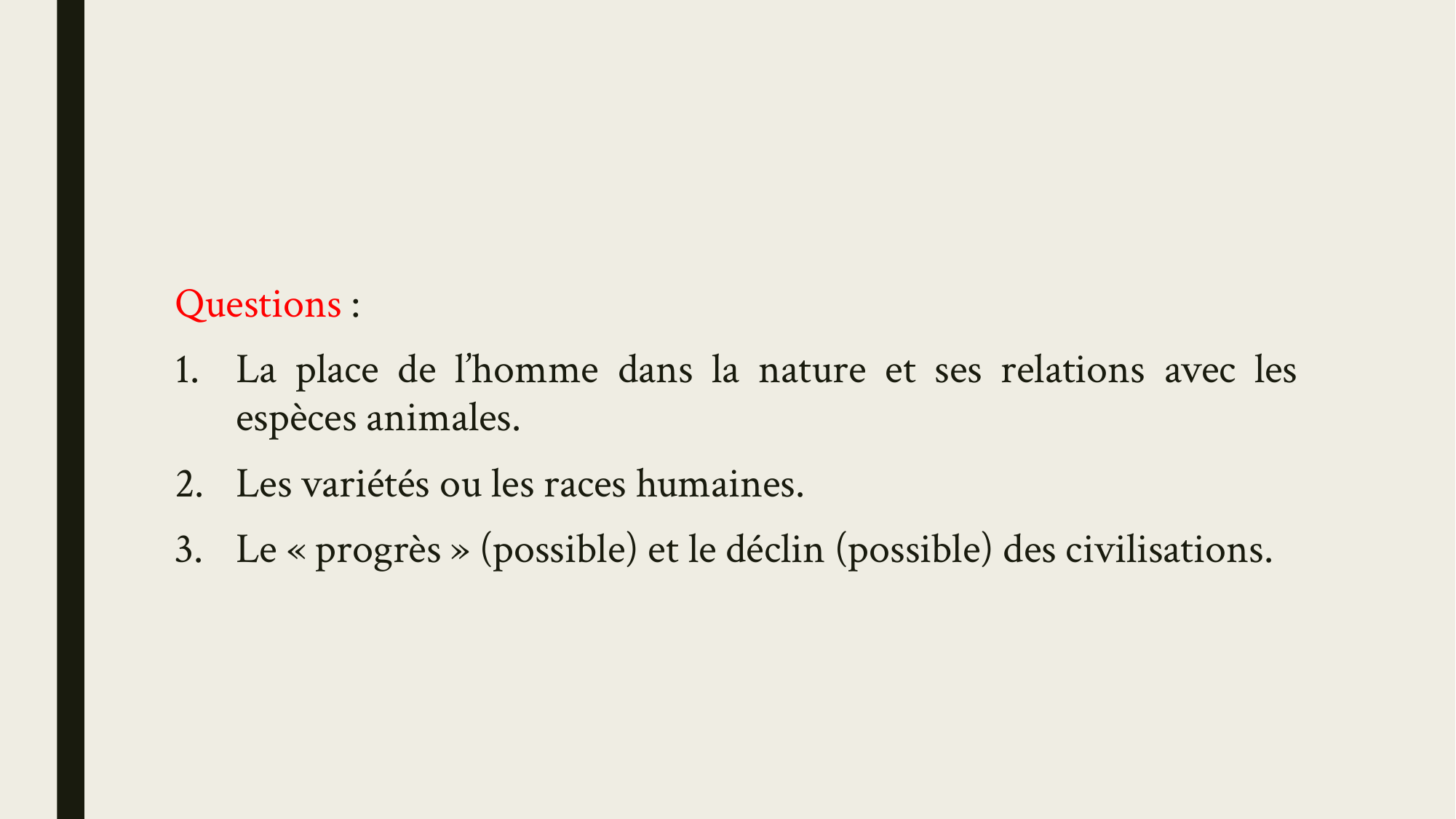

#
Questions :
La place de l’homme dans la nature et ses relations avec les espèces animales.
Les variétés ou les races humaines.
Le « progrès » (possible) et le déclin (possible) des civilisations.